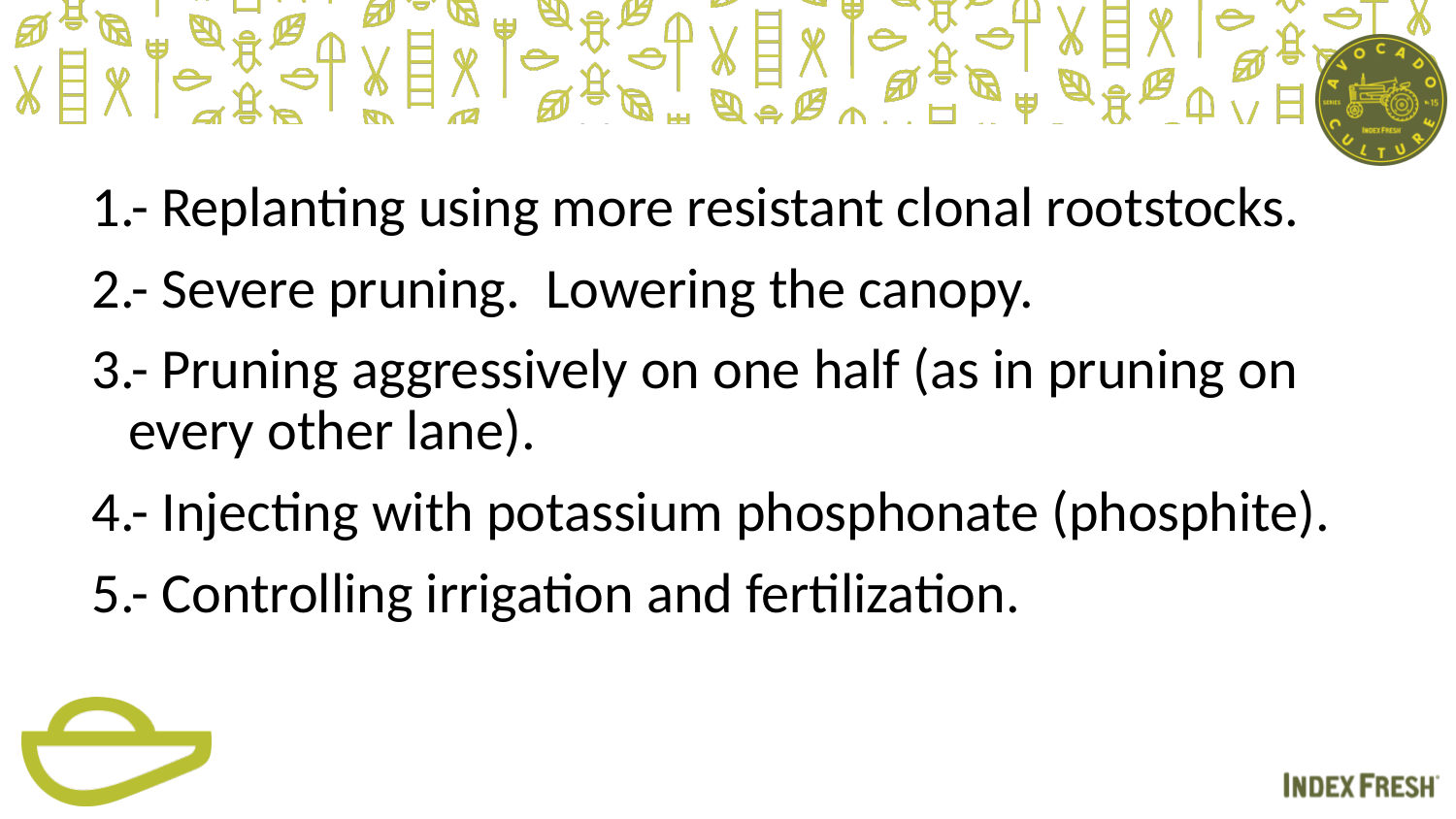

1.- Replanting using more resistant clonal rootstocks.
2.- Severe pruning.  Lowering the canopy.
3.- Pruning aggressively on one half (as in pruning on every other lane).
4.- Injecting with potassium phosphonate (phosphite).
5.- Controlling irrigation and fertilization.